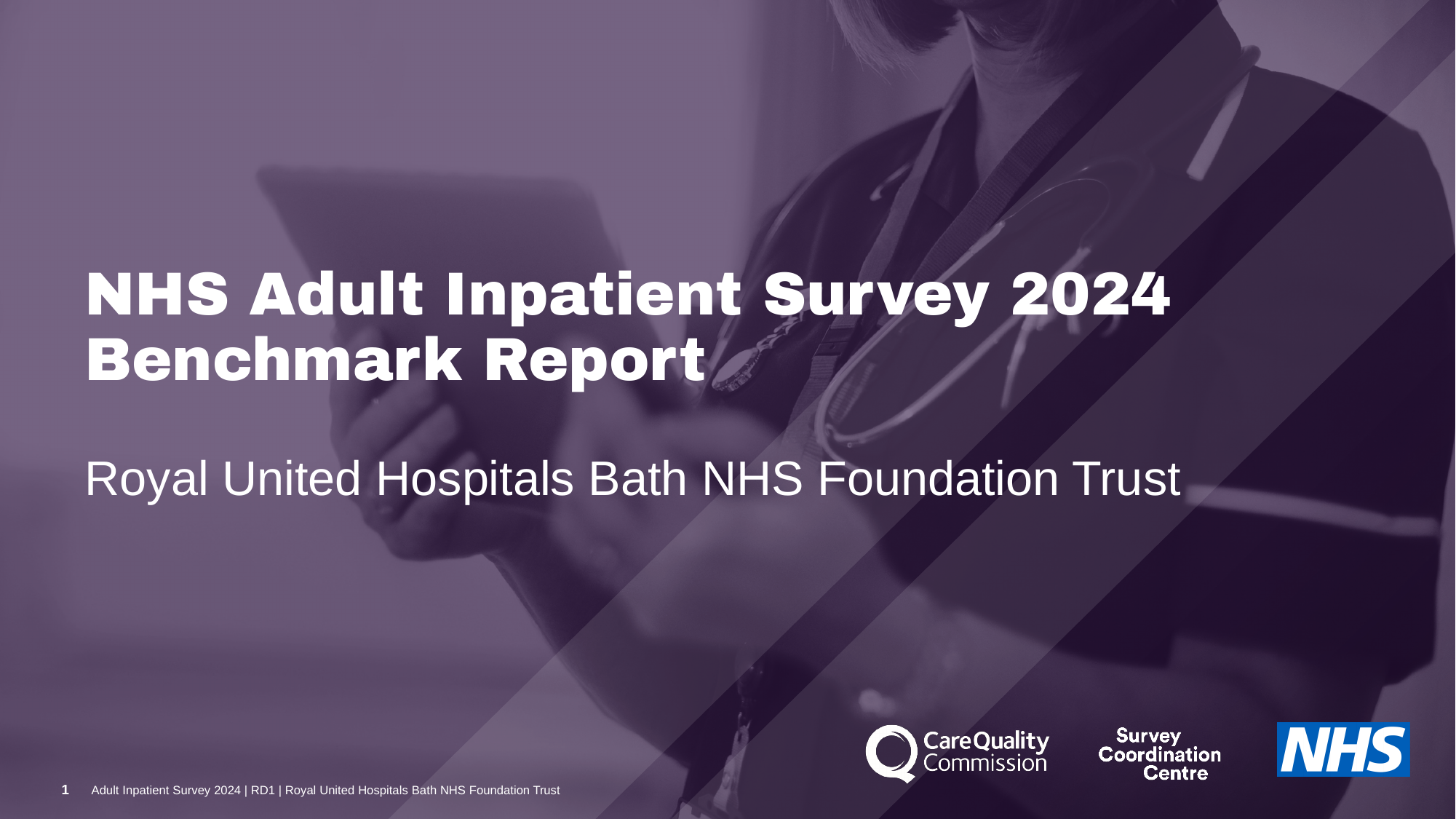

NHS Adult Inpatient Survey 2024
Benchmark Report
# Royal United Hospitals Bath NHS Foundation Trust
1